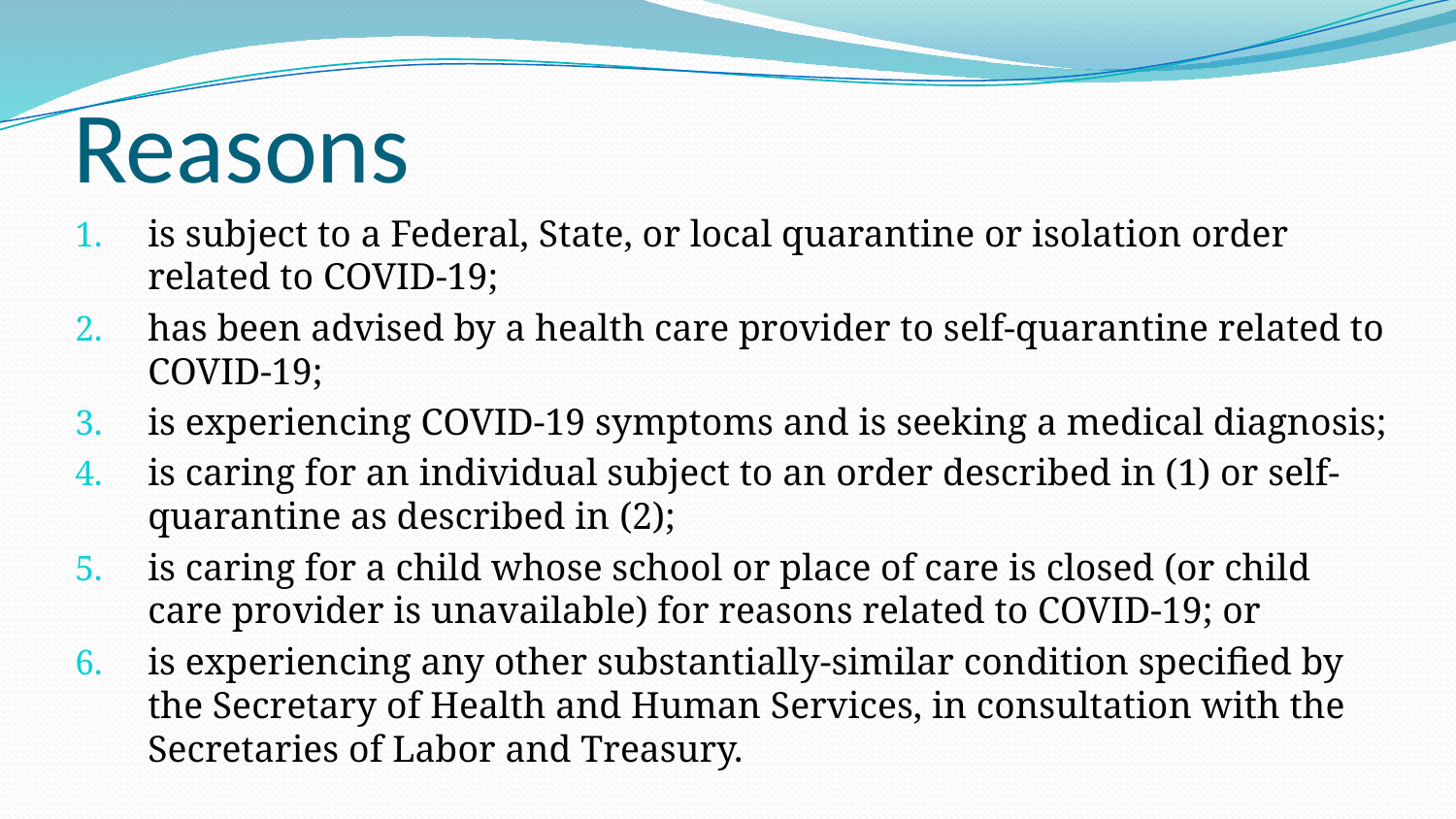

# Reasons
is subject to a Federal, State, or local quarantine or isolation order related to COVID-19;
has been advised by a health care provider to self-quarantine related to COVID-19;
is experiencing COVID-19 symptoms and is seeking a medical diagnosis;
is caring for an individual subject to an order described in (1) or self-quarantine as described in (2);
is caring for a child whose school or place of care is closed (or child care provider is unavailable) for reasons related to COVID-19; or
is experiencing any other substantially-similar condition specified by the Secretary of Health and Human Services, in consultation with the Secretaries of Labor and Treasury.